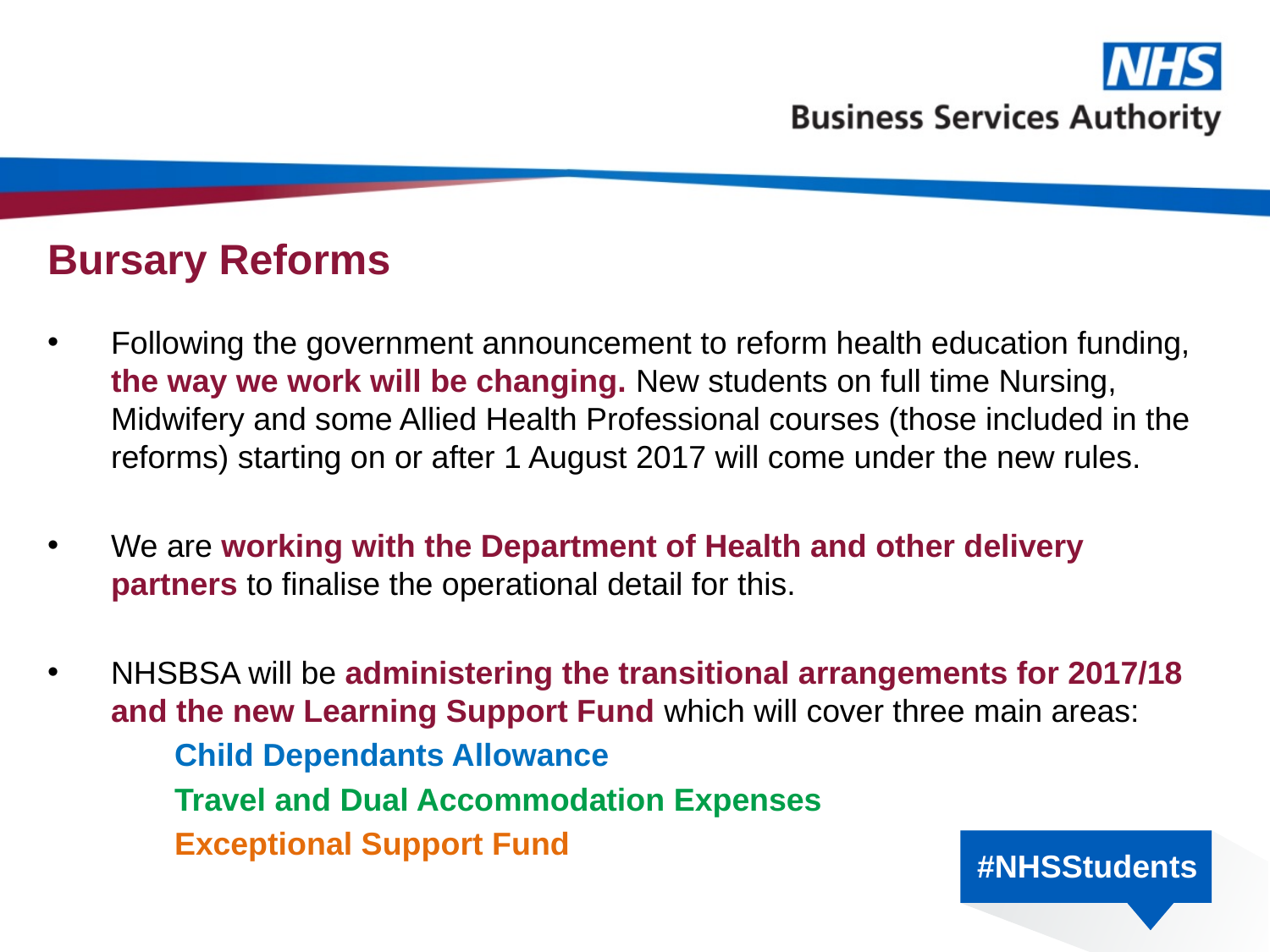

# Bursary Reforms
Following the government announcement to reform health education funding, the way we work will be changing. New students on full time Nursing, Midwifery and some Allied Health Professional courses (those included in the reforms) starting on or after 1 August 2017 will come under the new rules.

We are working with the Department of Health and other delivery partners to finalise the operational detail for this.

NHSBSA will be administering the transitional arrangements for 2017/18 and the new Learning Support Fund which will cover three main areas:
	Child Dependants Allowance
        	Travel and Dual Accommodation Expenses
       	Exceptional Support Fund